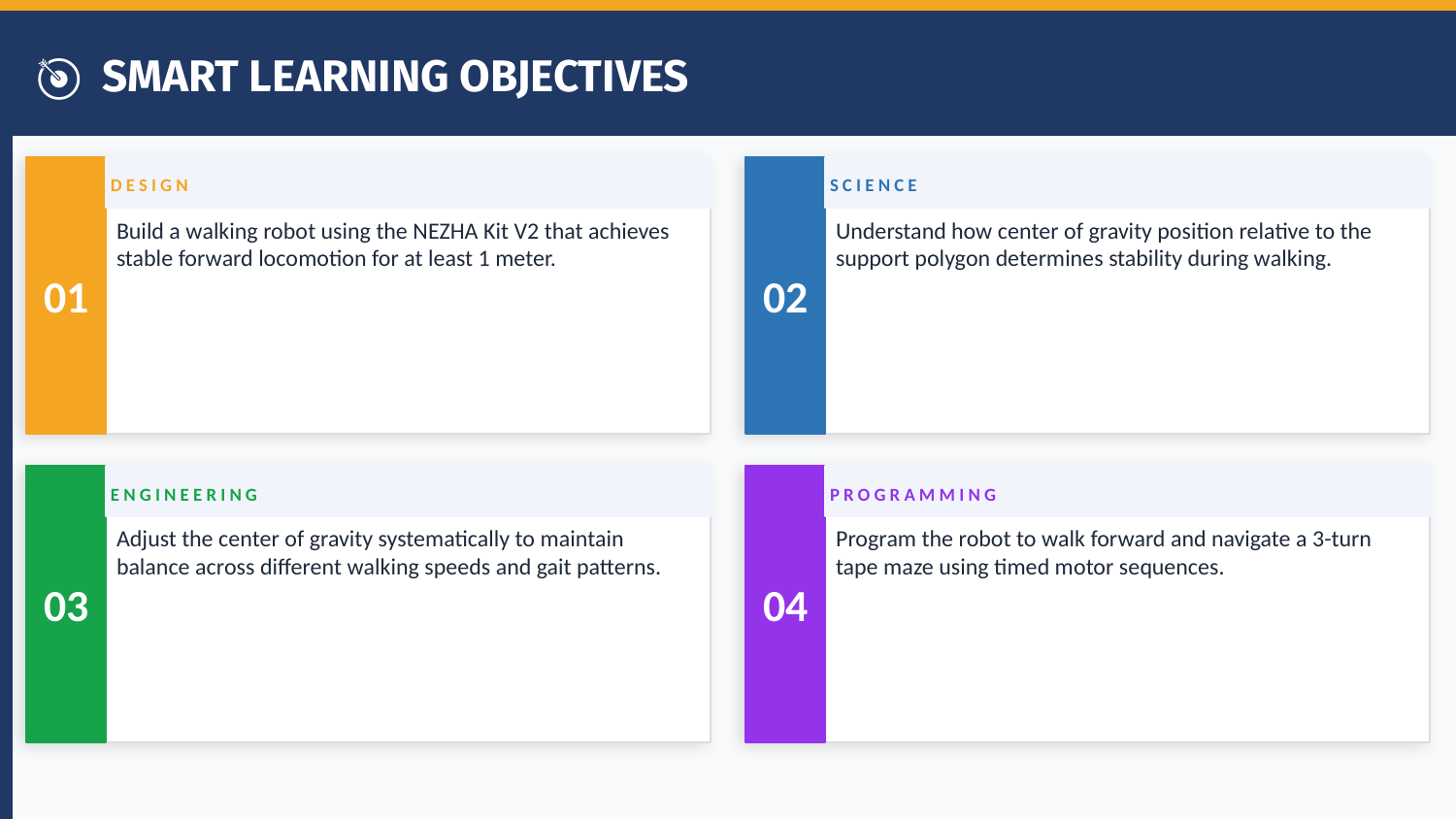

🎯  SMART LEARNING OBJECTIVES

01

02

DESIGN
SCIENCE
Build a walking robot using the NEZHA Kit V2 that achieves stable forward locomotion for at least 1 meter.
Understand how center of gravity position relative to the support polygon determines stability during walking.

03

04

ENGINEERING
PROGRAMMING
Adjust the center of gravity systematically to maintain balance across different walking speeds and gait patterns.
Program the robot to walk forward and navigate a 3-turn tape maze using timed motor sequences.